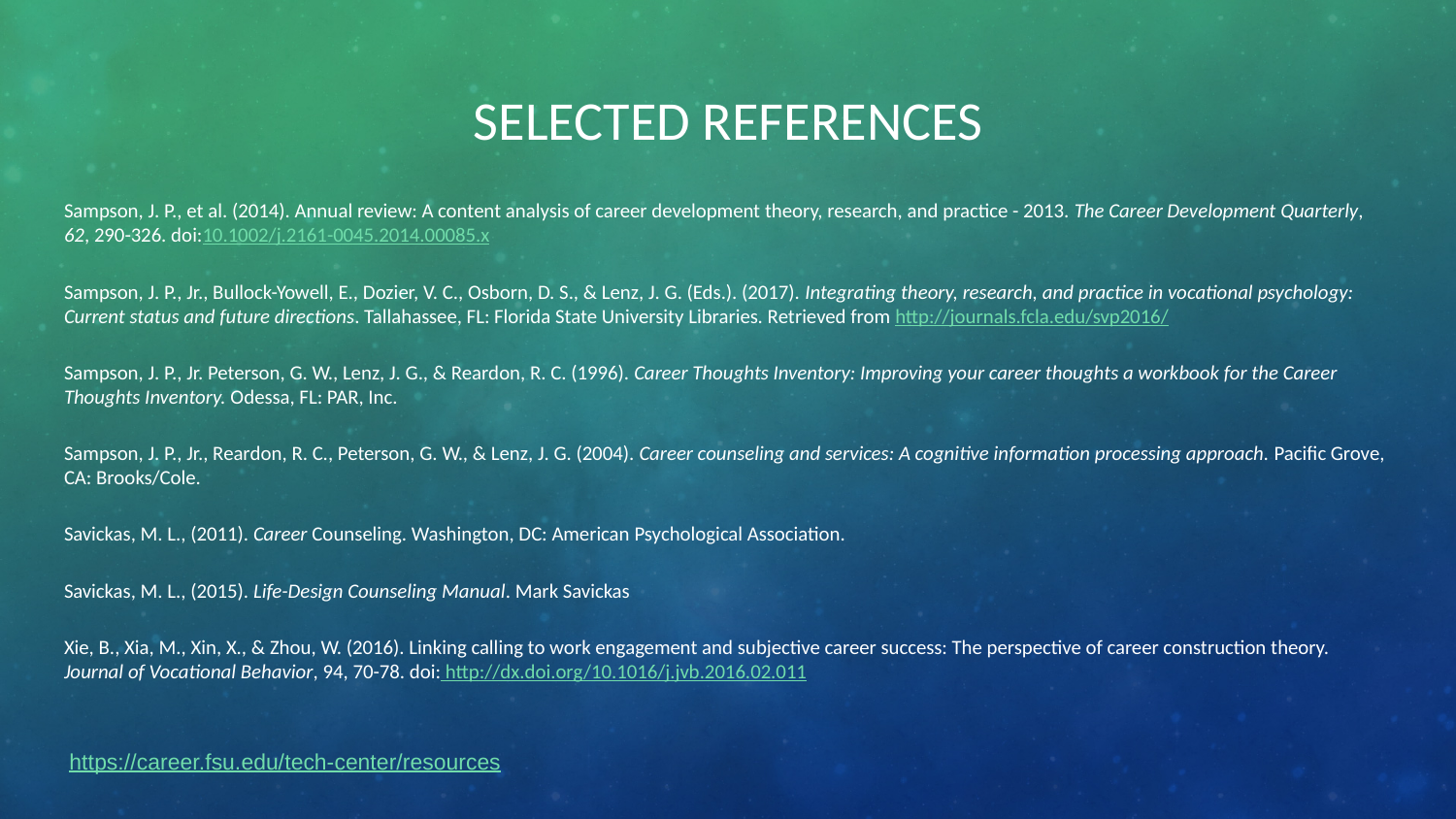

# Selected References
Sampson, J. P., et al. (2014). Annual review: A content analysis of career development theory, research, and practice - 2013. The Career Development Quarterly, 62, 290-326. doi:10.1002/j.2161-0045.2014.00085.x
Sampson, J. P., Jr., Bullock-Yowell, E., Dozier, V. C., Osborn, D. S., & Lenz, J. G. (Eds.). (2017). Integrating theory, research, and practice in vocational psychology: Current status and future directions. Tallahassee, FL: Florida State University Libraries. Retrieved from http://journals.fcla.edu/svp2016/
Sampson, J. P., Jr. Peterson, G. W., Lenz, J. G., & Reardon, R. C. (1996). Career Thoughts Inventory: Improving your career thoughts a workbook for the Career Thoughts Inventory. Odessa, FL: PAR, Inc.
Sampson, J. P., Jr., Reardon, R. C., Peterson, G. W., & Lenz, J. G. (2004). Career counseling and services: A cognitive information processing approach. Pacific Grove, CA: Brooks/Cole.
Savickas, M. L., (2011). Career Counseling. Washington, DC: American Psychological Association.
Savickas, M. L., (2015). Life-Design Counseling Manual. Mark Savickas
Xie, B., Xia, M., Xin, X., & Zhou, W. (2016). Linking calling to work engagement and subjective career success: The perspective of career construction theory. Journal of Vocational Behavior, 94, 70-78. doi: http://dx.doi.org/10.1016/j.jvb.2016.02.011
 https://career.fsu.edu/tech-center/resources